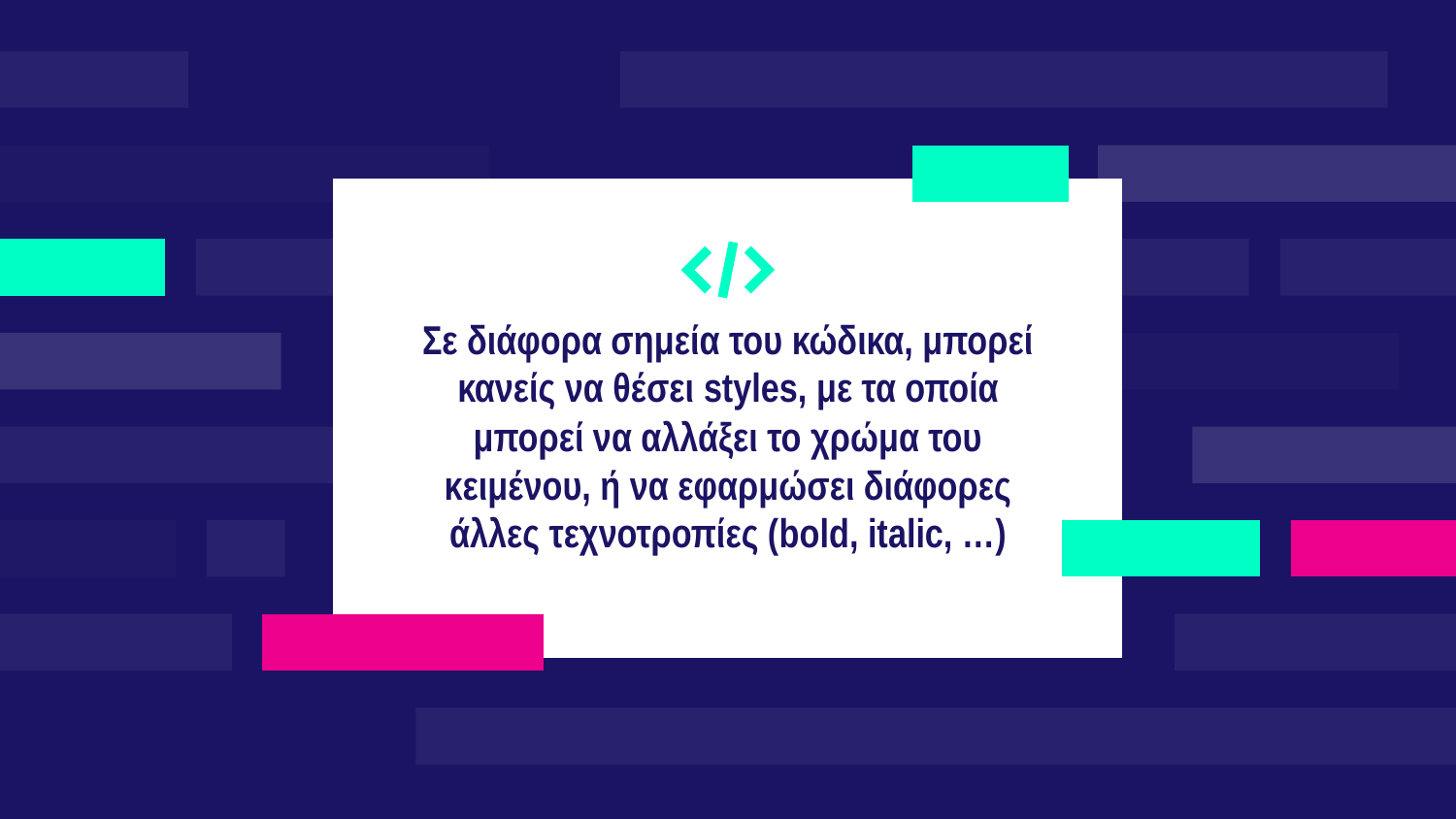

Σε διάφορα σημεία του κώδικα, μπορεί κανείς να θέσει styles, με τα οποία μπορεί να αλλάξει το χρώμα του κειμένου, ή να εφαρμώσει διάφορες άλλες τεχνοτροπίες (bold, italic, …)